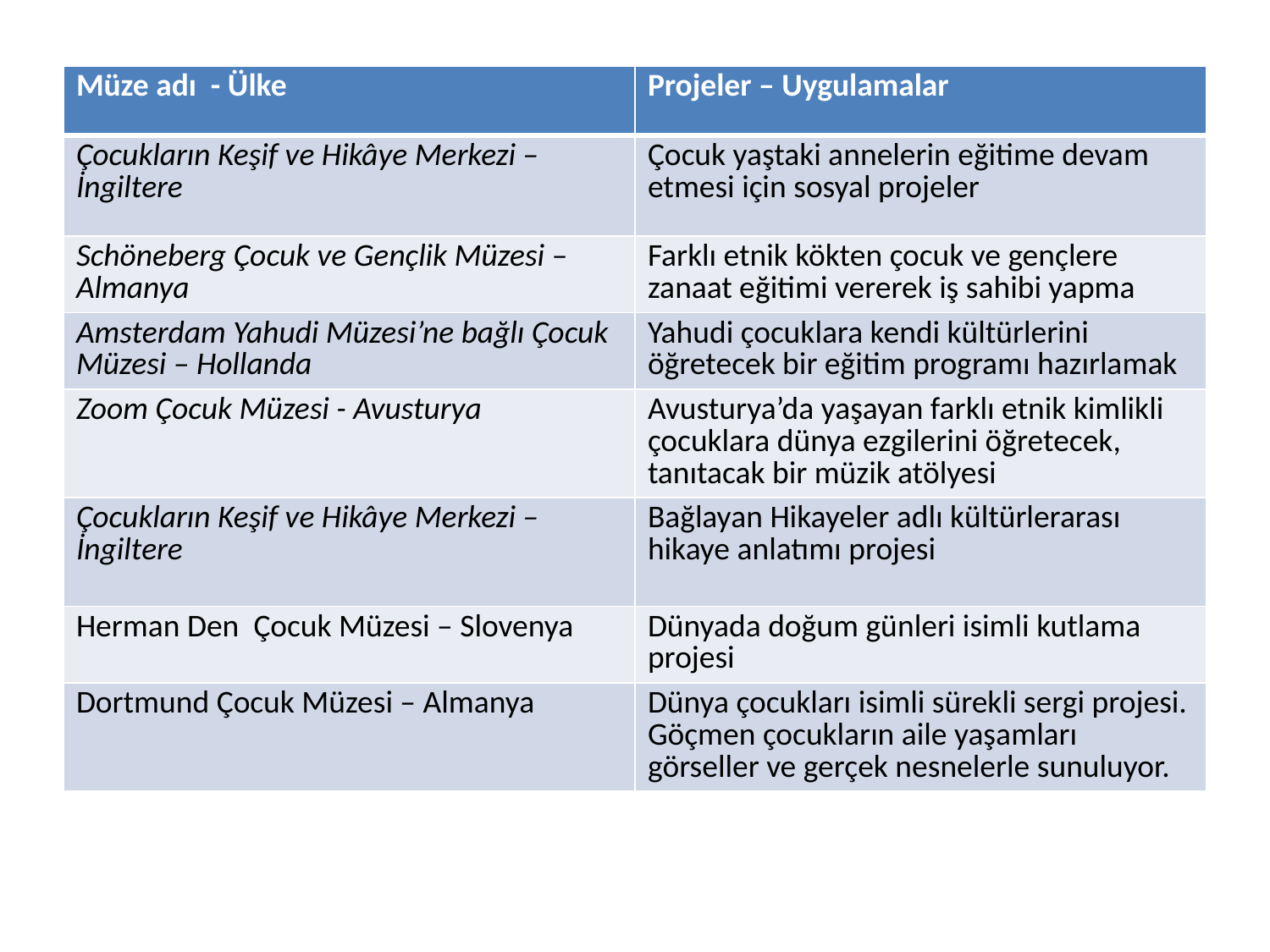

| Müze adı - Ülke | Projeler – Uygulamalar |
| --- | --- |
| Çocukların Keşif ve Hikâye Merkezi – İngiltere | Çocuk yaştaki annelerin eğitime devam etmesi için sosyal projeler |
| Schöneberg Çocuk ve Gençlik Müzesi – Almanya | Farklı etnik kökten çocuk ve gençlere zanaat eğitimi vererek iş sahibi yapma |
| Amsterdam Yahudi Müzesi’ne bağlı Çocuk Müzesi – Hollanda | Yahudi çocuklara kendi kültürlerini öğretecek bir eğitim programı hazırlamak |
| Zoom Çocuk Müzesi - Avusturya | Avusturya’da yaşayan farklı etnik kimlikli çocuklara dünya ezgilerini öğretecek, tanıtacak bir müzik atölyesi |
| Çocukların Keşif ve Hikâye Merkezi – İngiltere | Bağlayan Hikayeler adlı kültürlerarası hikaye anlatımı projesi |
| Herman Den Çocuk Müzesi – Slovenya | Dünyada doğum günleri isimli kutlama projesi |
| Dortmund Çocuk Müzesi – Almanya | Dünya çocukları isimli sürekli sergi projesi. Göçmen çocukların aile yaşamları görseller ve gerçek nesnelerle sunuluyor. |